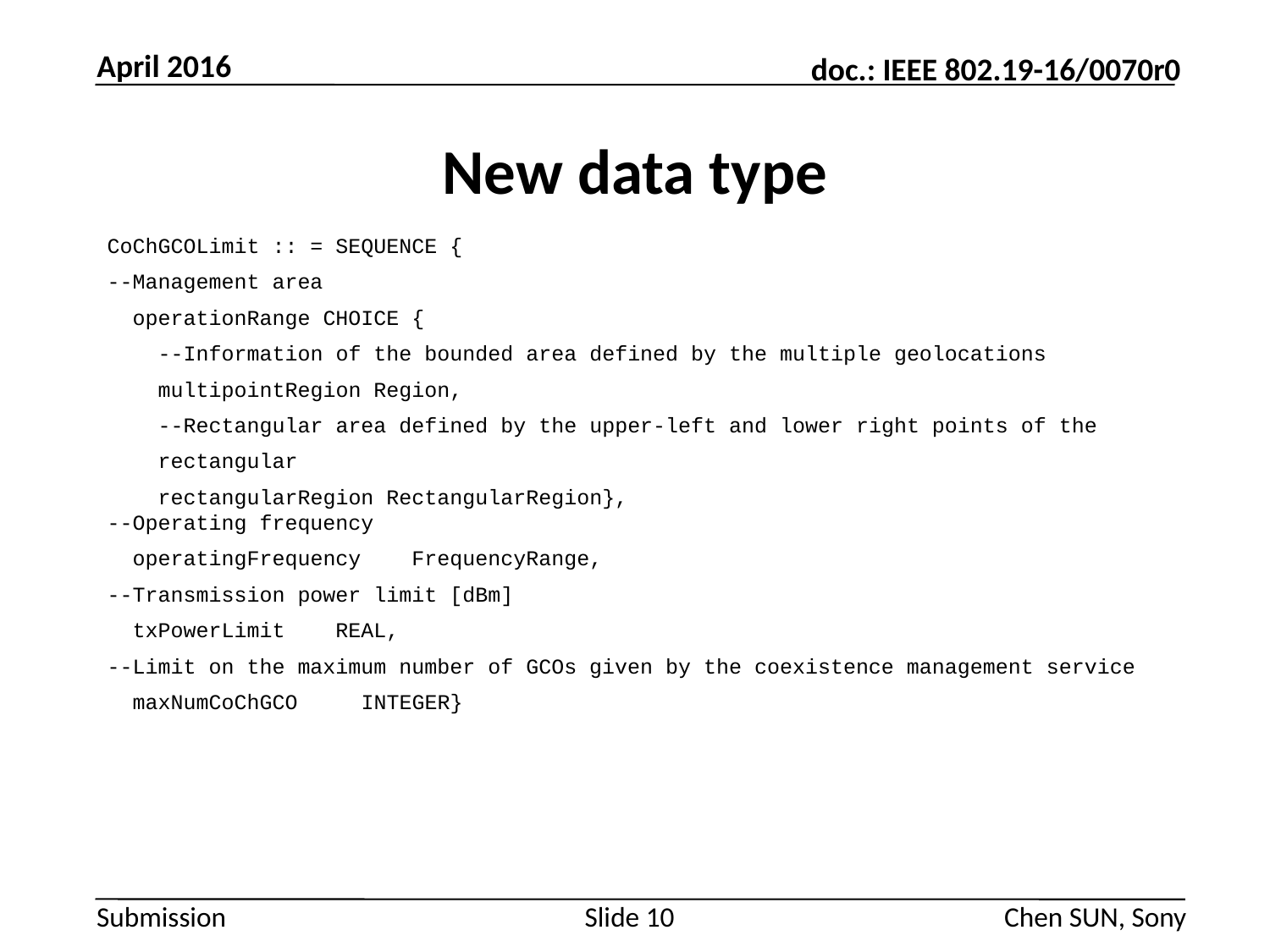

April 2016
# New data type
CoChGCOLimit :: = SEQUENCE {
--Management area
  operationRange CHOICE {
    --Information of the bounded area defined by the multiple geolocations
    multipointRegion Region,
    --Rectangular area defined by the upper-left and lower right points of the
    rectangular
    rectangularRegion RectangularRegion},
--Operating frequency
  operatingFrequency    FrequencyRange,
--Transmission power limit [dBm]
  txPowerLimit    REAL,
--Limit on the maximum number of GCOs given by the coexistence management service
  maxNumCoChGCO	INTEGER}

Slide 10
Chen SUN, Sony